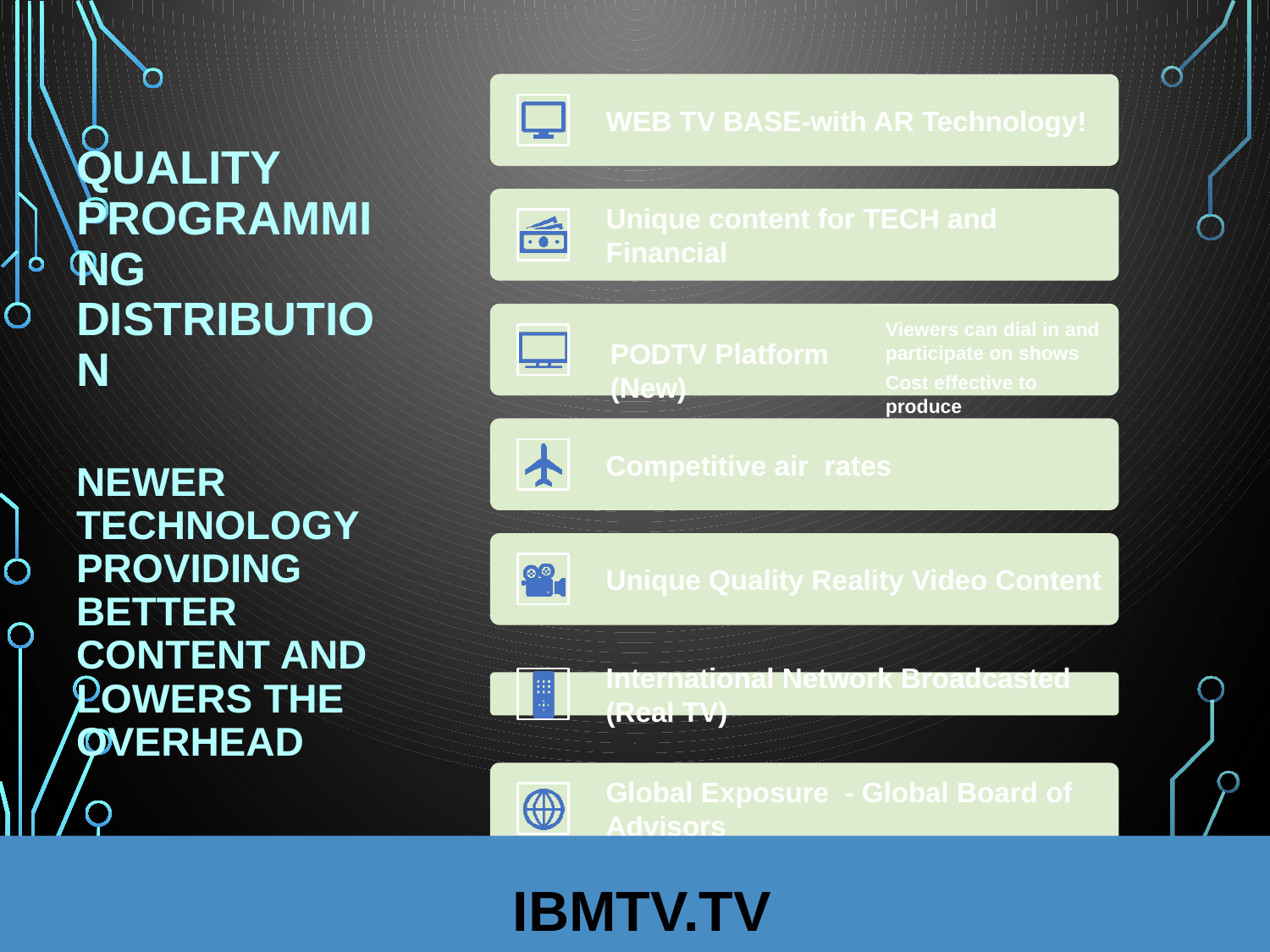

WEB TV BASE-with AR Technology!
Unique content for TECH and Financial
PODTV Platform (New)
Viewers can dial in and participate on shows
Cost effective to produce
Competitive air  rates
Unique Quality Reality Video Content
International Network Broadcasted (Real TV)
Global Exposure  - Global Board of Advisors
# Quality Programming Distribution Newer Technology providing better content and  lowers the overhead
IBMTV.TV